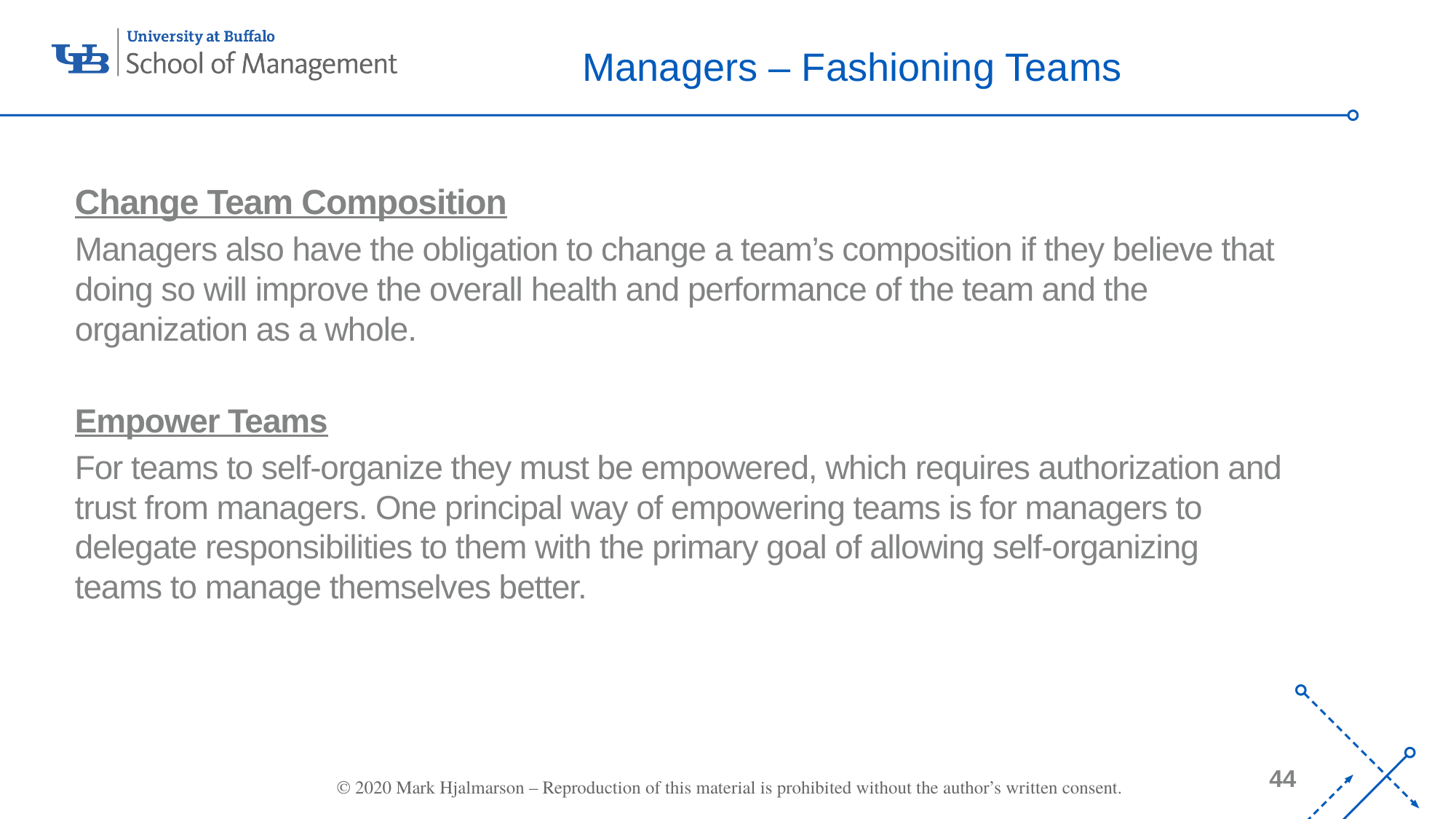

# Managers – Fashioning Teams
Change Team Composition
Managers also have the obligation to change a team’s composition if they believe that doing so will improve the overall health and performance of the team and the organization as a whole.

Empower Teams
For teams to self-organize they must be empowered, which requires authorization and trust from managers. One principal way of empowering teams is for managers to delegate responsibilities to them with the primary goal of allowing self-organizing teams to manage themselves better.